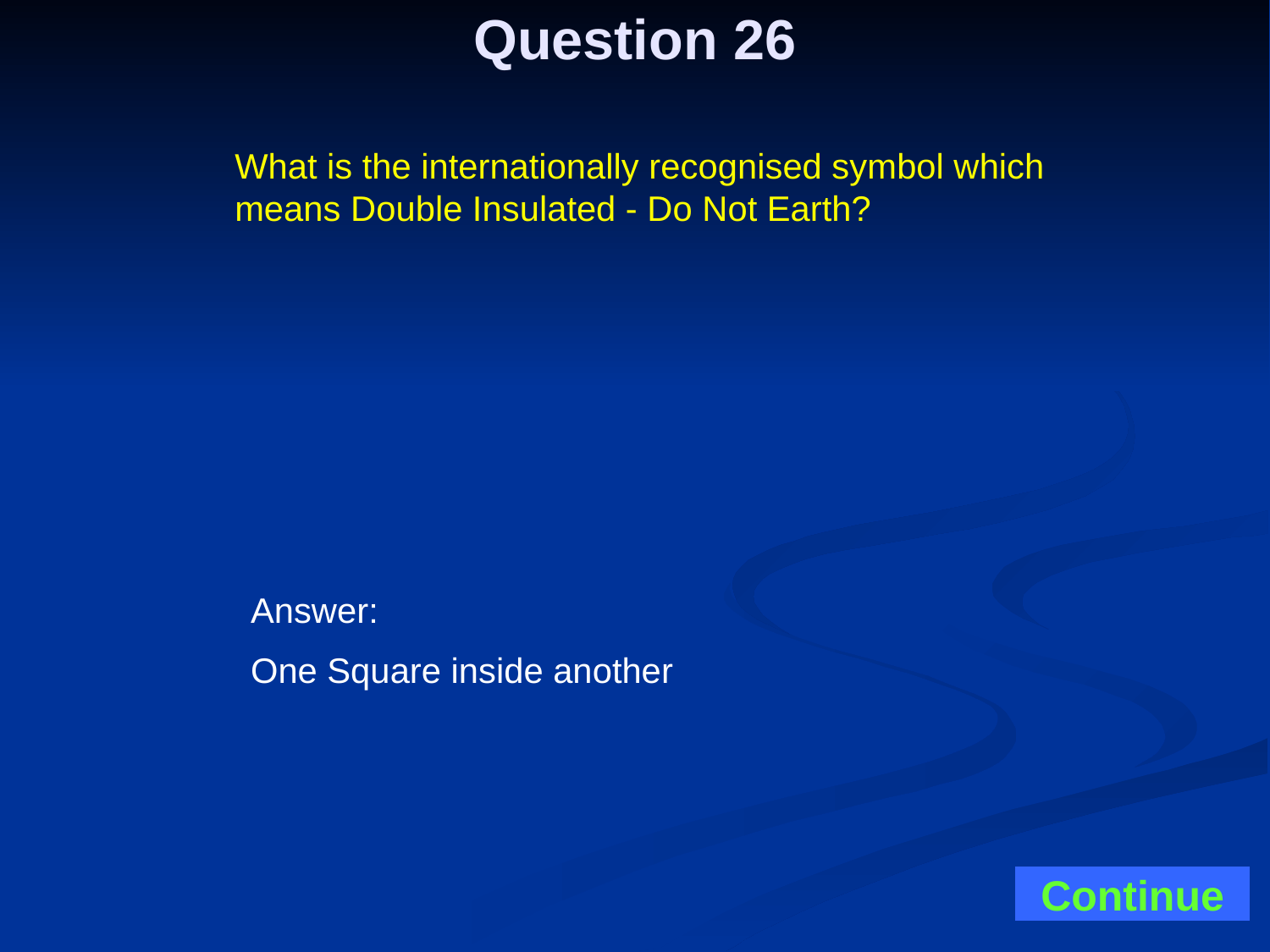

Question 26
What is the internationally recognised symbol which means Double Insulated - Do Not Earth?
Answer:
One Square inside another
Continue